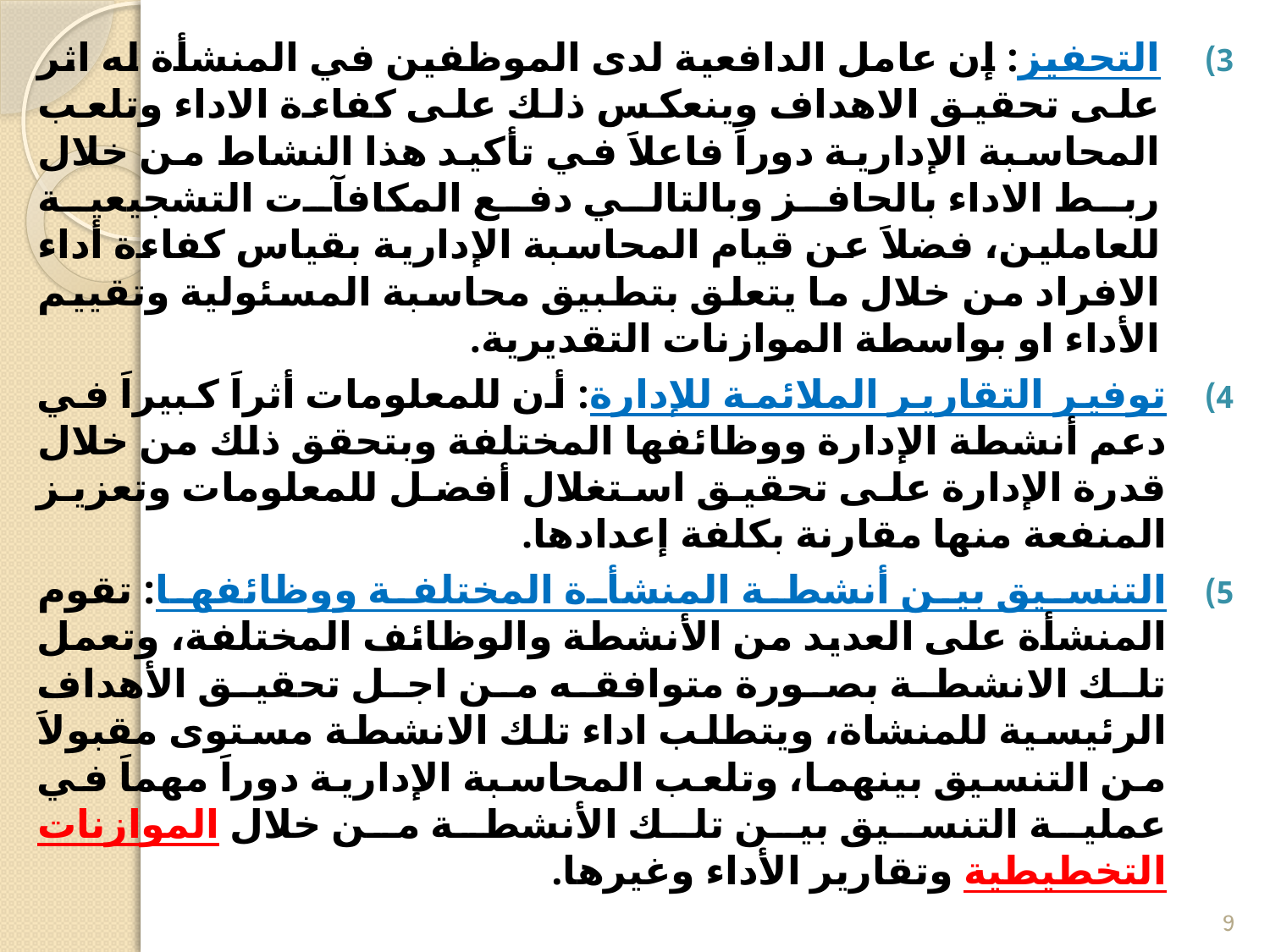

التحفيز: إن عامل الدافعية لدى الموظفين في المنشأة له اثر على تحقيق الاهداف وينعكس ذلك على كفاءة الاداء وتلعب المحاسبة الإدارية دوراَ فاعلاَ في تأكيد هذا النشاط من خلال ربط الاداء بالحافز وبالتالي دفع المكافآت التشجيعية للعاملين، فضلاَ عن قيام المحاسبة الإدارية بقياس كفاءة أداء الافراد من خلال ما يتعلق بتطبيق محاسبة المسئولية وتقييم الأداء او بواسطة الموازنات التقديرية.
توفير التقارير الملائمة للإدارة: أن للمعلومات أثراَ كبيراَ في دعم أنشطة الإدارة ووظائفها المختلفة وبتحقق ذلك من خلال قدرة الإدارة على تحقيق استغلال أفضل للمعلومات وتعزيز المنفعة منها مقارنة بكلفة إعدادها.
التنسيق بين أنشطة المنشأة المختلفة ووظائفها: تقوم المنشأة على العديد من الأنشطة والوظائف المختلفة، وتعمل تلك الانشطة بصورة متوافقه من اجل تحقيق الأهداف الرئيسية للمنشاة، ويتطلب اداء تلك الانشطة مستوى مقبولاَ من التنسيق بينهما، وتلعب المحاسبة الإدارية دوراَ مهماَ في عملية التنسيق بين تلك الأنشطة من خلال الموازنات التخطيطية وتقارير الأداء وغيرها.
9